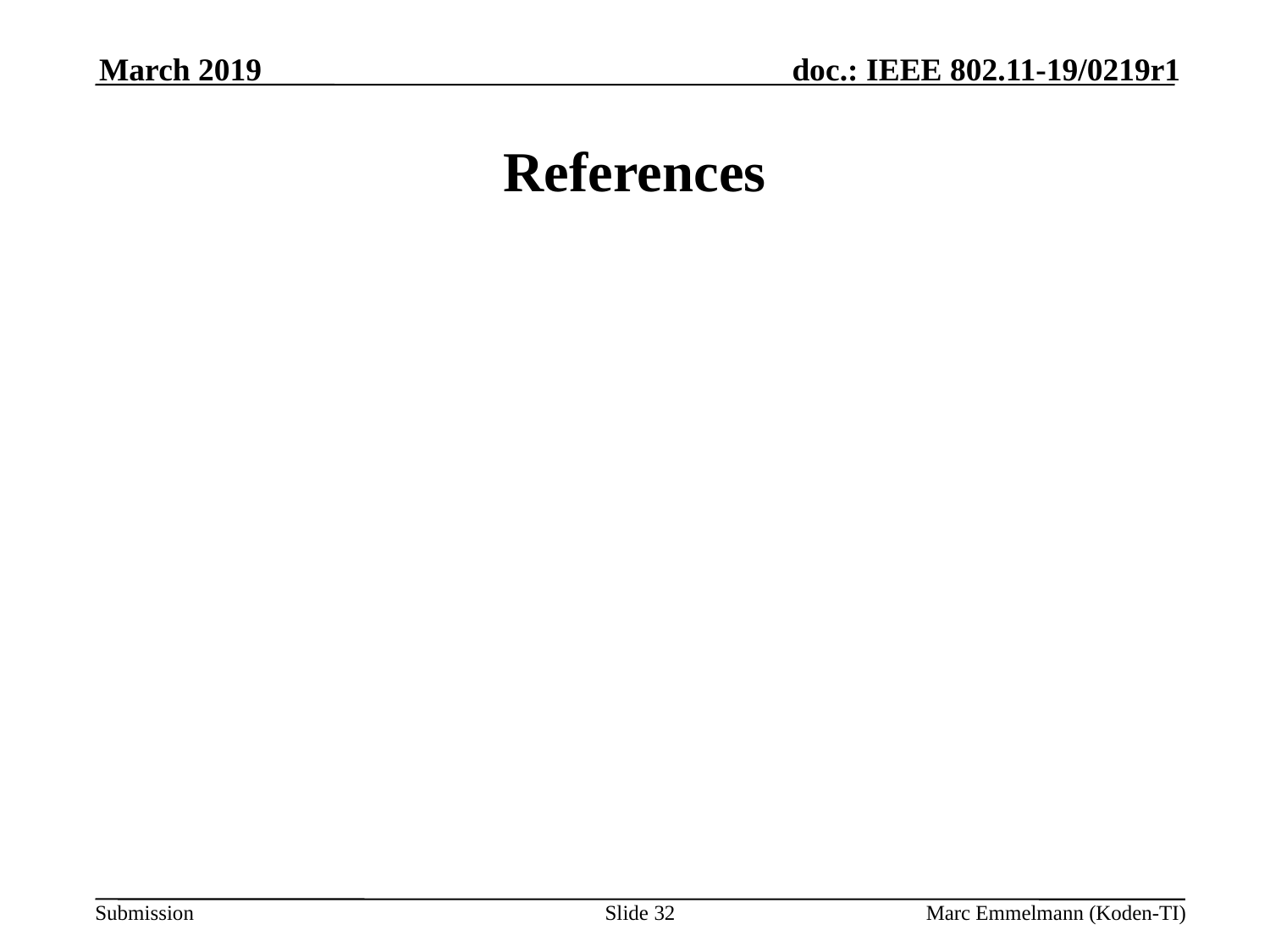

March 2019
# References

Slide 32
Marc Emmelmann (Koden-TI)